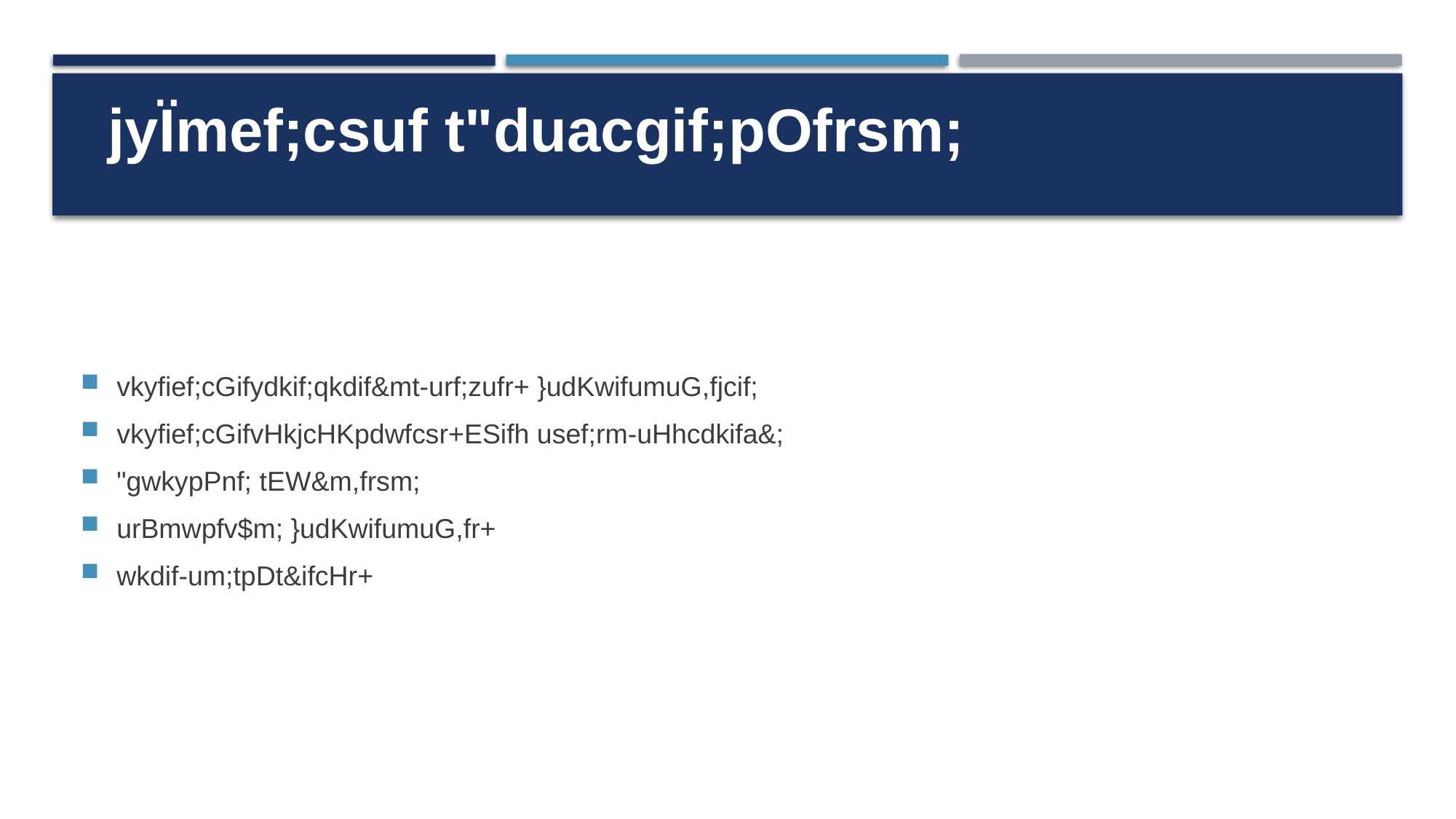

jyÏmef;csuf t"duacgif;pOfrsm;
vkyfief;cGifydkif;qkdif&mt-urf;zufr+ }udKwifumuG,fjcif;
vkyfief;cGifvHkjcHKpdwfcsr+ESifh usef;rm-uHhcdkifa&;
"gwkypPnf; tEW&m,frsm;
urBmwpfv$m; }udKwifumuG,fr+
wkdif-um;tpDt&ifcHr+